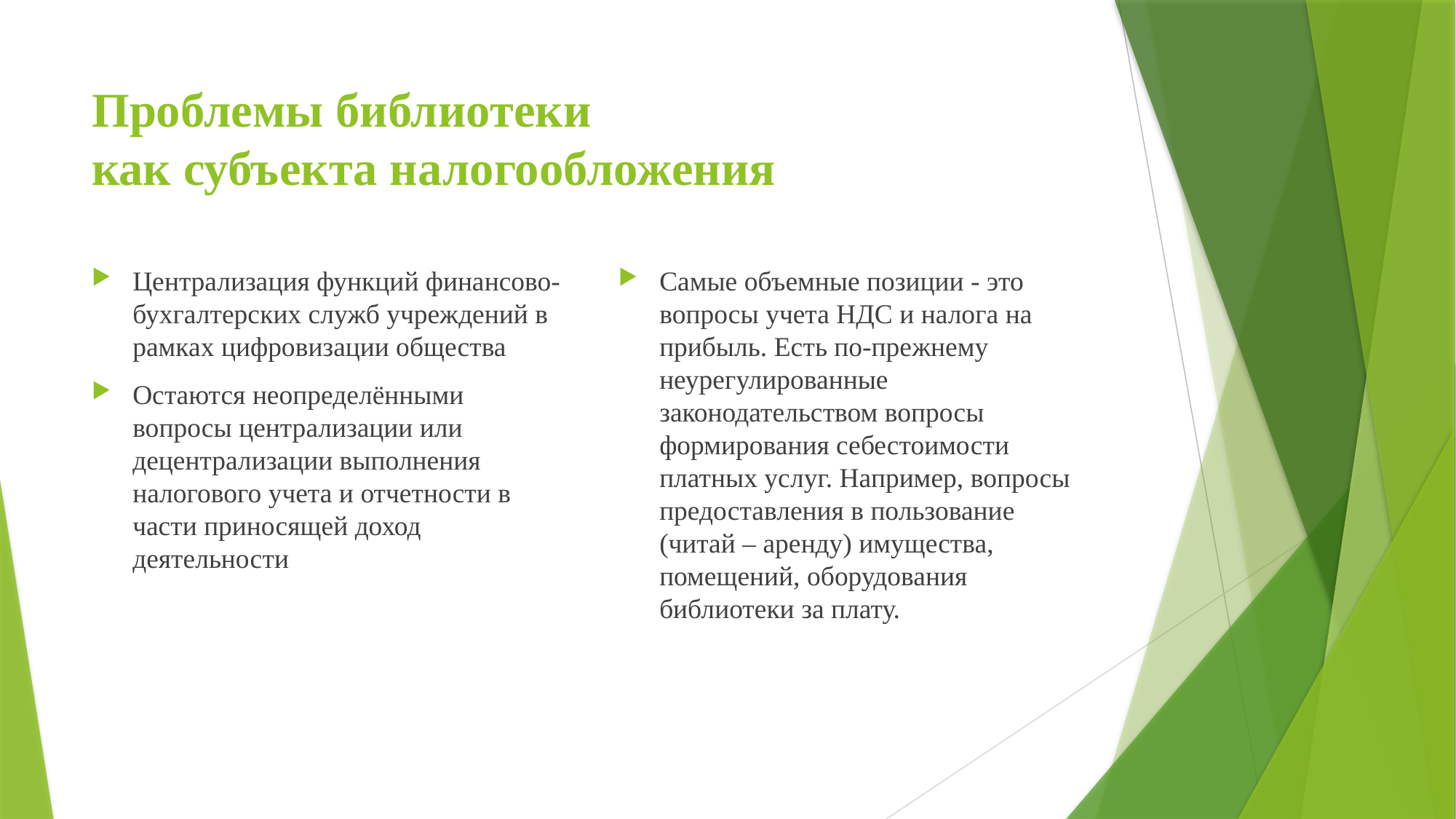

# Проблемы библиотеки как субъекта налогообложения
Централизация функций финансово-бухгалтерских служб учреждений в рамках цифровизации общества
Остаются неопределёнными вопросы централизации или децентрализации выполнения налогового учета и отчетности в части приносящей доход деятельности
Самые объемные позиции - это вопросы учета НДС и налога на прибыль. Есть по-прежнему неурегулированные законодательством вопросы формирования себестоимости платных услуг. Например, вопросы предоставления в пользование (читай – аренду) имущества, помещений, оборудования библиотеки за плату.